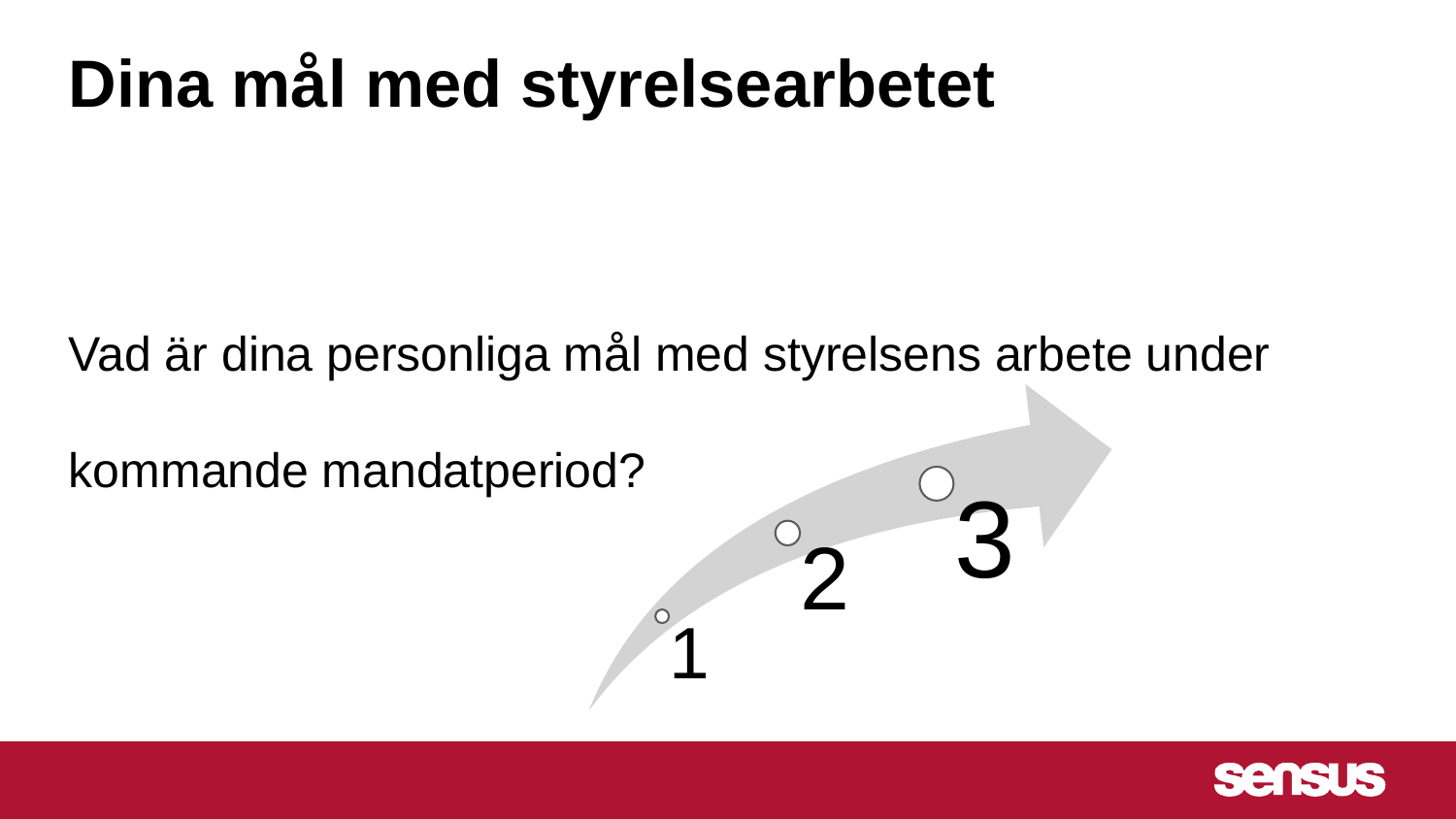

# Dina mål med styrelsearbetet

Vad är dina personliga mål med styrelsens arbete under kommande mandatperiod?
1
2
3